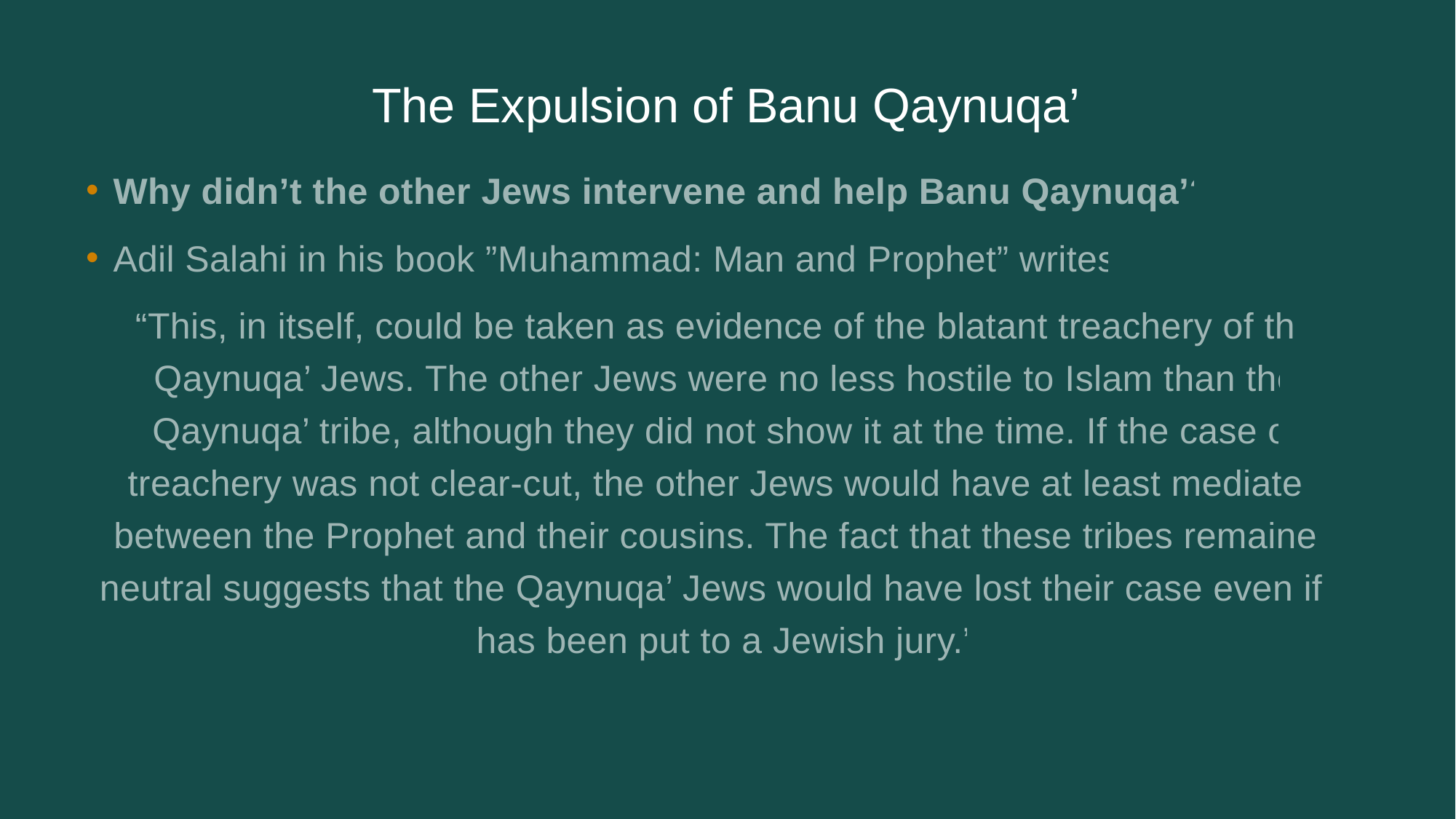

# The Expulsion of Banu Qaynuqa’
Why didn’t the other Jews intervene and help Banu Qaynuqa’?
Adil Salahi in his book ”Muhammad: Man and Prophet” writes:
“This, in itself, could be taken as evidence of the blatant treachery of the Qaynuqa’ Jews. The other Jews were no less hostile to Islam than the Qaynuqa’ tribe, although they did not show it at the time. If the case of treachery was not clear-cut, the other Jews would have at least mediated between the Prophet and their cousins. The fact that these tribes remained neutral suggests that the Qaynuqa’ Jews would have lost their case even if it has been put to a Jewish jury.”